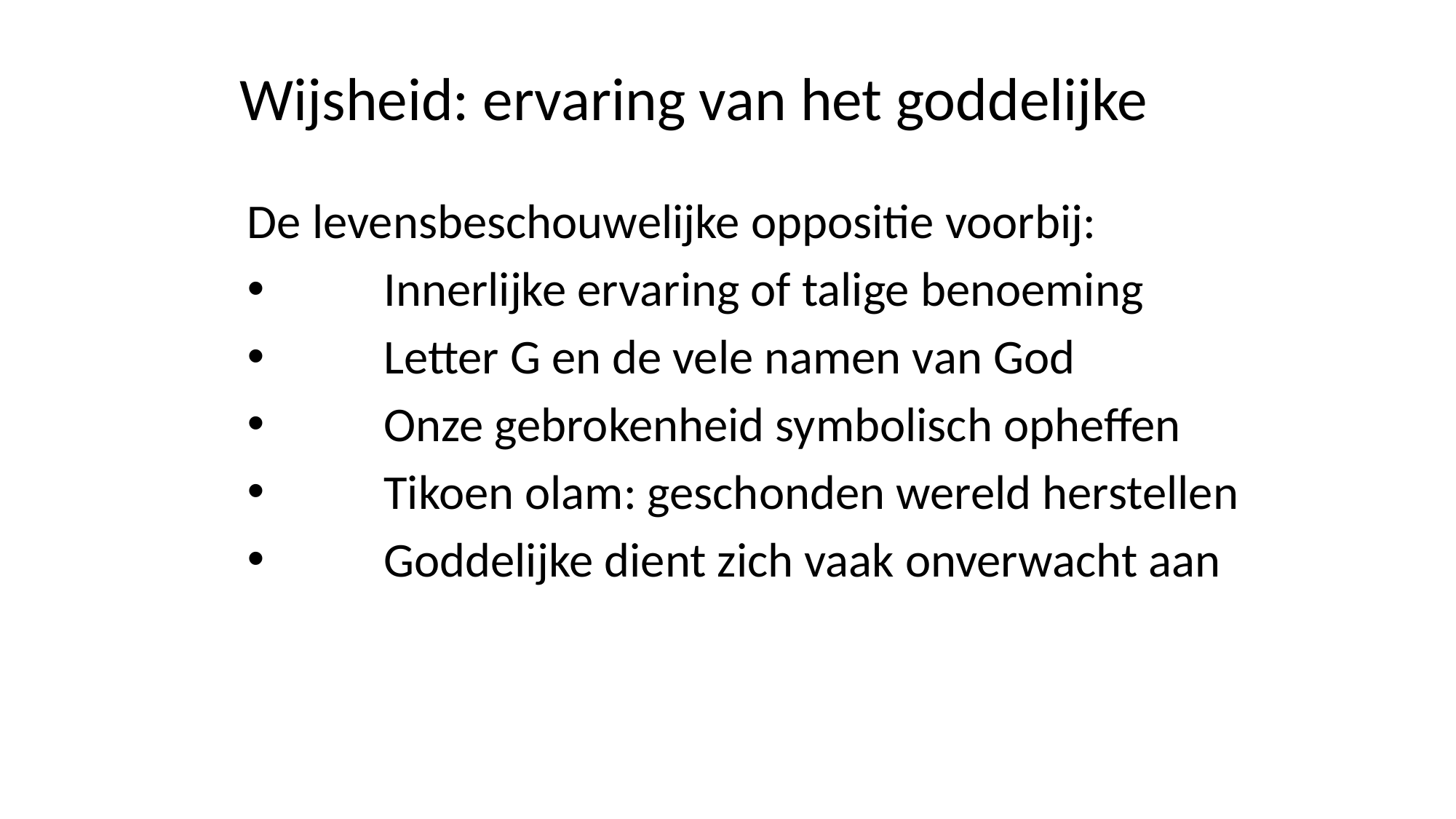

# Wijsheid: ervaring van het goddelijke
De levensbeschouwelijke oppositie voorbij:
 	Innerlijke ervaring of talige benoeming
  	Letter G en de vele namen van God
  	Onze gebrokenheid symbolisch opheffen
 	Tikoen olam: geschonden wereld herstellen
 	Goddelijke dient zich vaak onverwacht aan